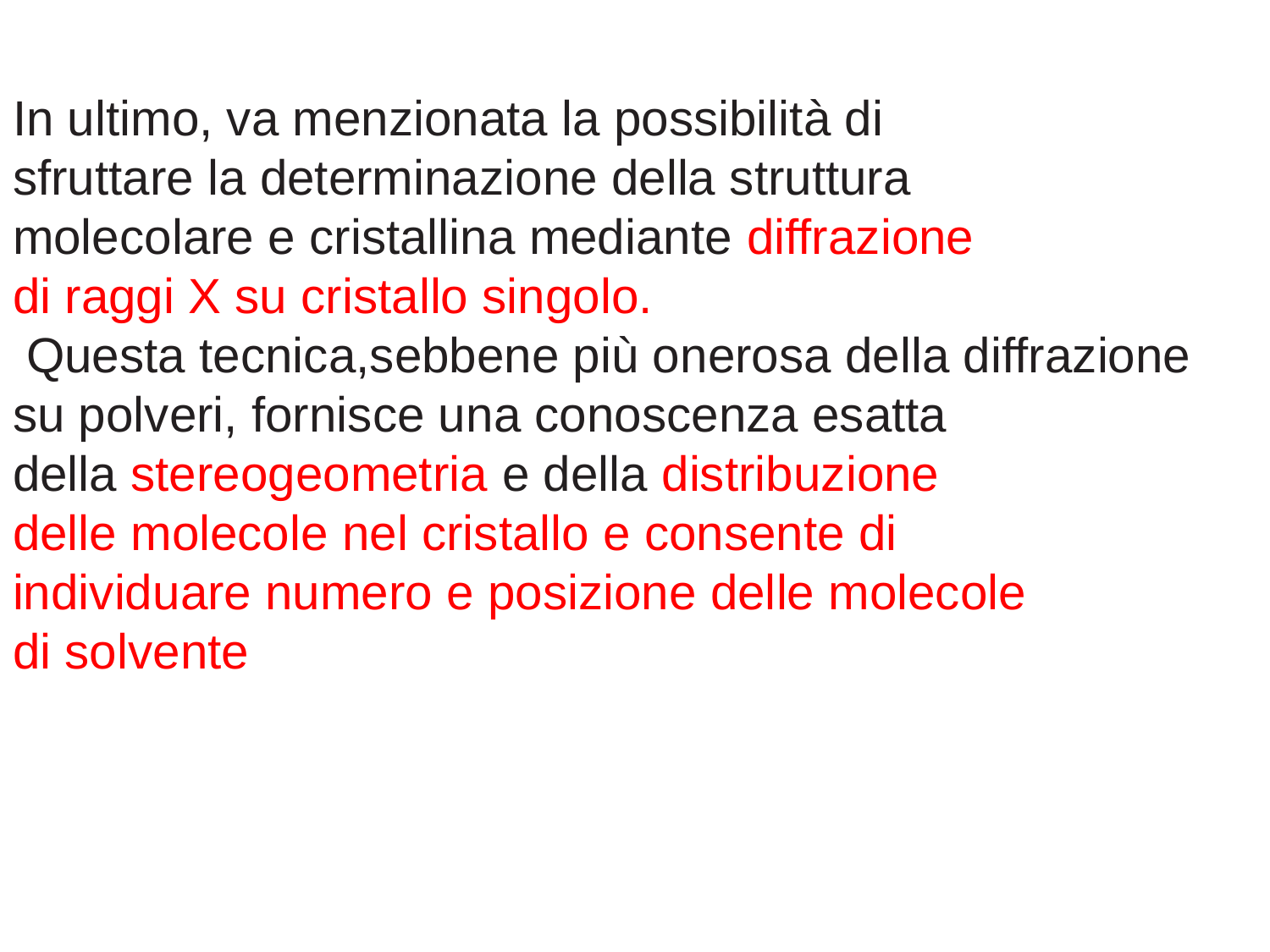

In ultimo, va menzionata la possibilità di
sfruttare la determinazione della struttura
molecolare e cristallina mediante diffrazione
di raggi X su cristallo singolo.
 Questa tecnica,sebbene più onerosa della diffrazione su polveri, fornisce una conoscenza esatta
della stereogeometria e della distribuzione
delle molecole nel cristallo e consente di
individuare numero e posizione delle molecole
di solvente